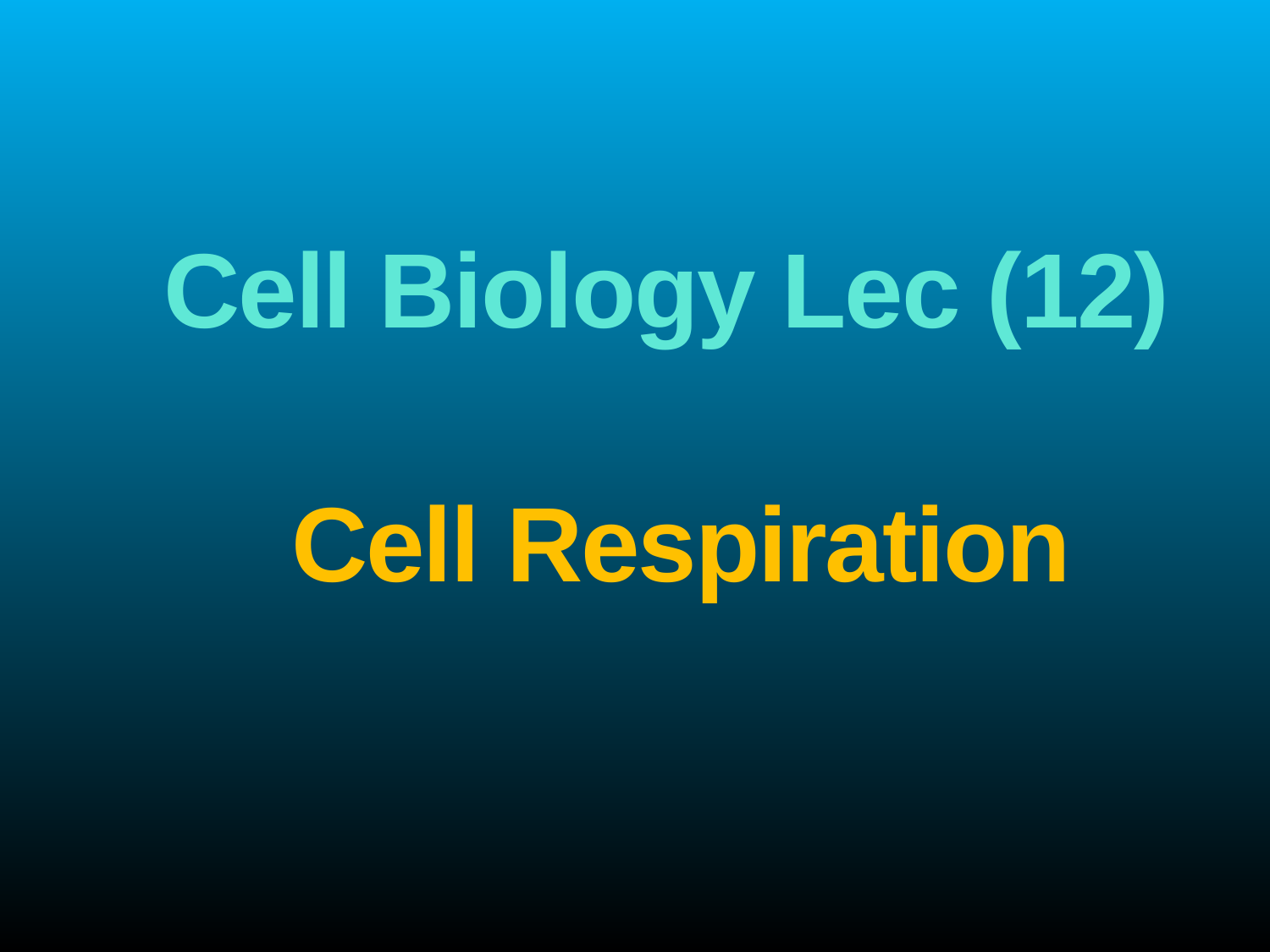

# Cell Biology Lec (12) Cell Respiration